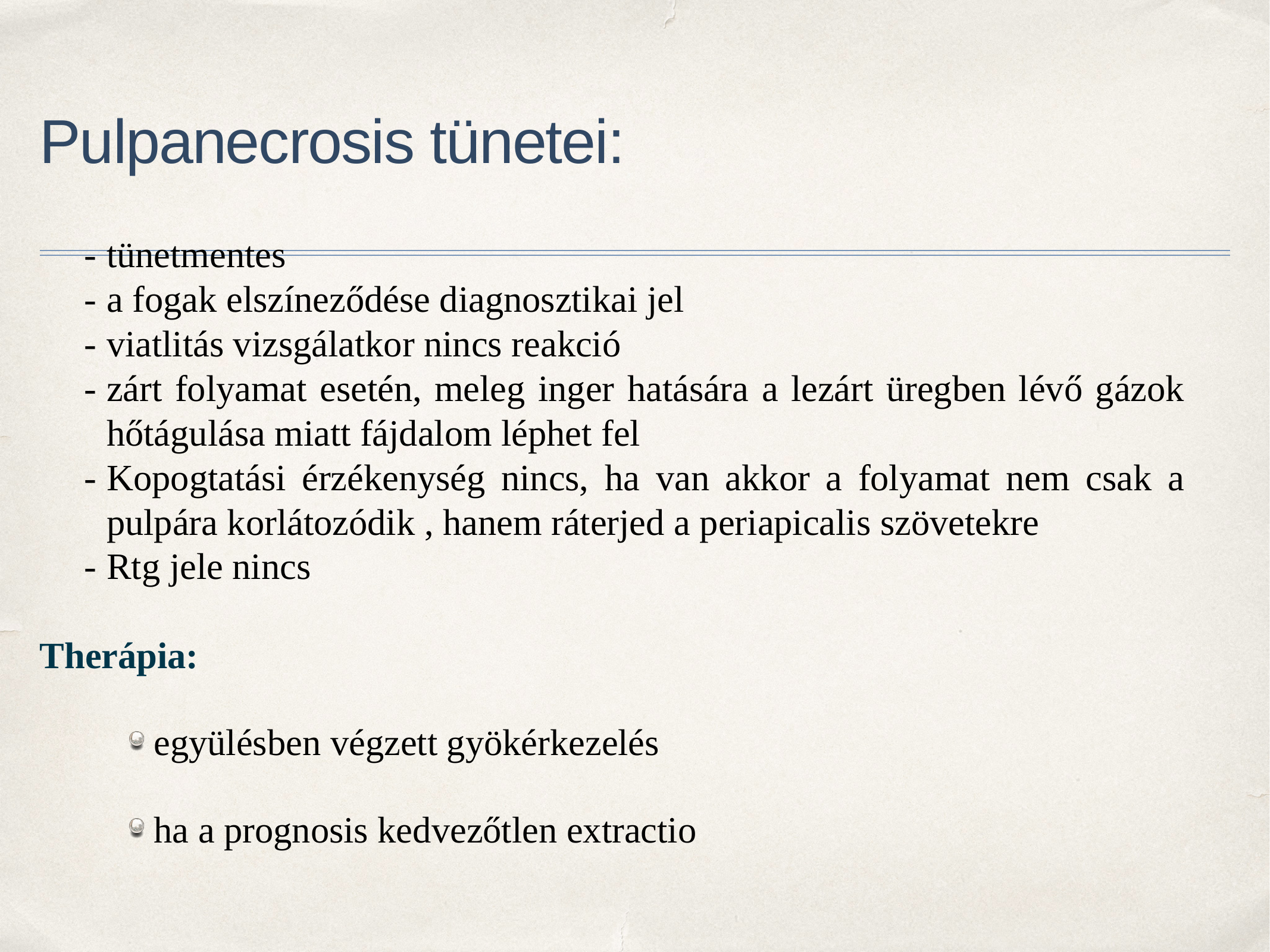

# Pulpanecrosis tünetei:
-	tünetmentes
-	a fogak elszíneződése diagnosztikai jel
-	viatlitás vizsgálatkor nincs reakció
-	zárt folyamat esetén, meleg inger hatására a lezárt üregben lévő gázok hőtágulása miatt fájdalom léphet fel
-	Kopogtatási érzékenység nincs, ha van akkor a folyamat nem csak a pulpára korlátozódik , hanem ráterjed a periapicalis szövetekre
-	Rtg jele nincs

Therápia:
 együlésben végzett gyökérkezelés
 ha a prognosis kedvezőtlen extractio